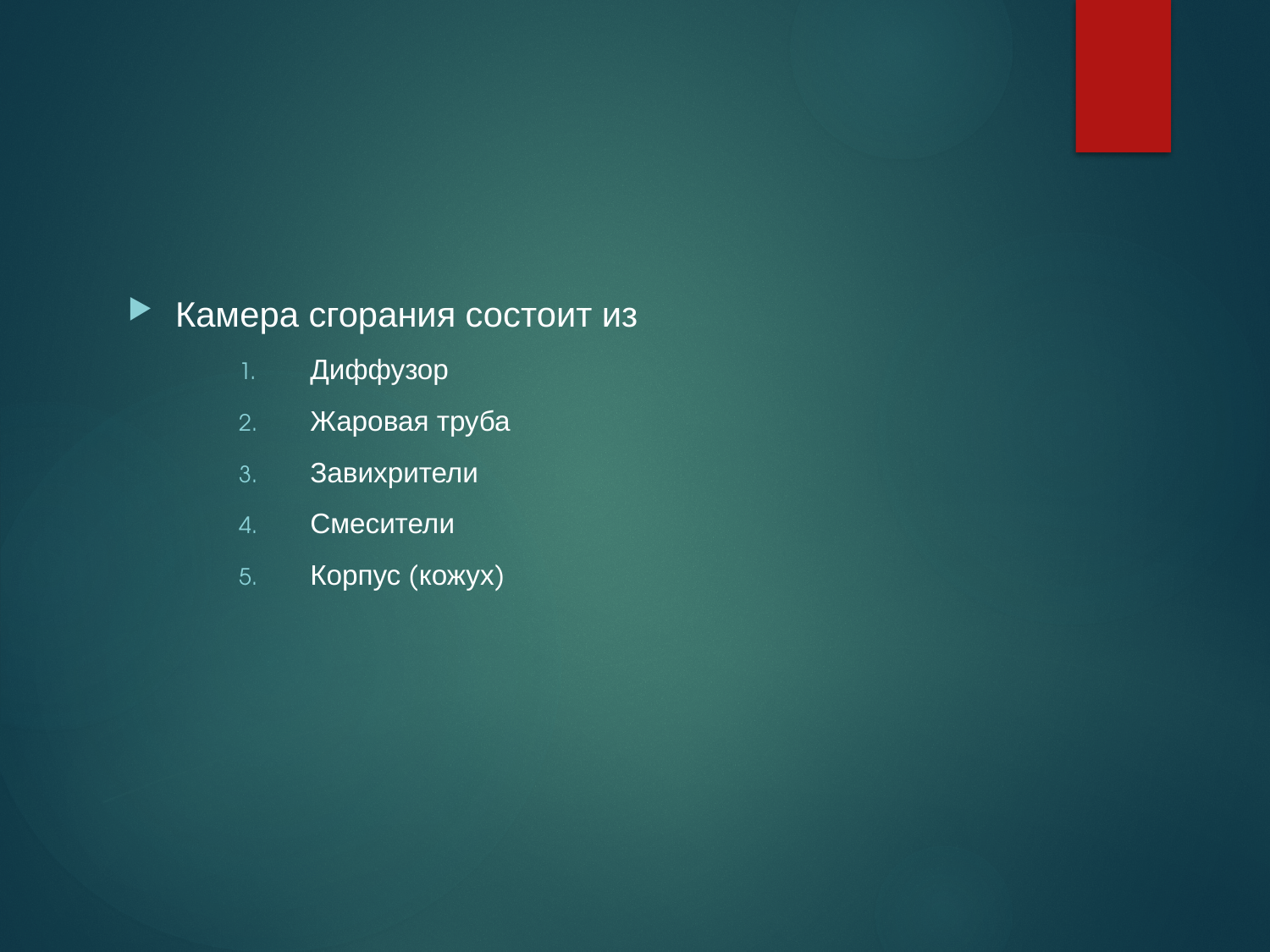

#
Камера сгорания состоит из
Диффузор
Жаровая труба
Завихрители
Смесители
Корпус (кожух)